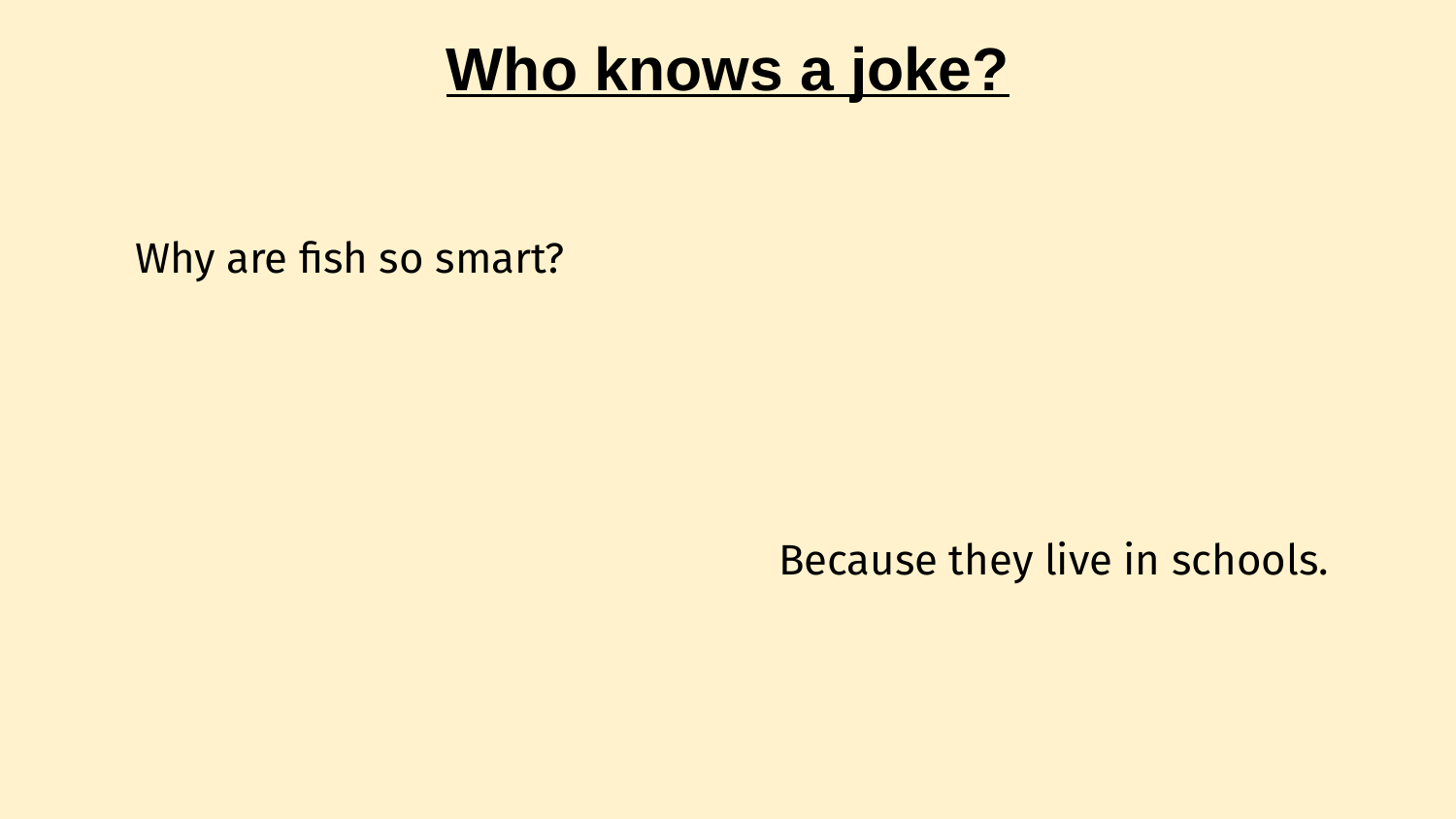

Who knows a joke?
Why are fish so smart?
Because they live in schools.